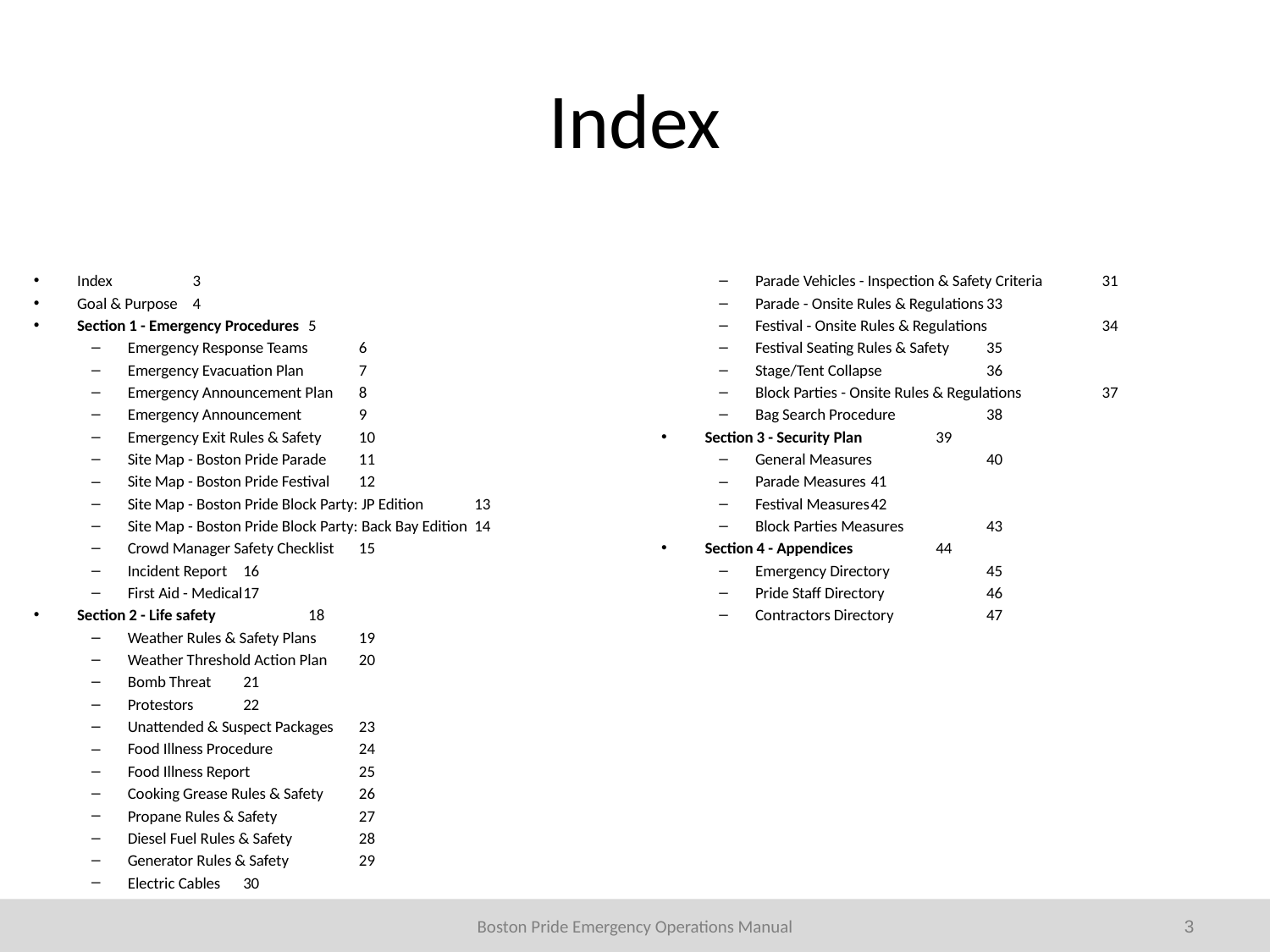

# Index
Index				3
Goal & Purpose			4
Section 1 - Emergency Procedures		5
Emergency Response Teams		6
Emergency Evacuation Plan		7
Emergency Announcement Plan		8
Emergency Announcement		9
Emergency Exit Rules & Safety		10
Site Map - Boston Pride Parade		11
Site Map - Boston Pride Festival		12
Site Map - Boston Pride Block Party: JP Edition	13
Site Map - Boston Pride Block Party: Back Bay Edition	14
Crowd Manager Safety Checklist		15
Incident Report			16
First Aid - Medical			17
Section 2 - Life safety			18
Weather Rules & Safety Plans		19
Weather Threshold Action Plan		20
Bomb Threat			21
Protestors			22
Unattended & Suspect Packages		23
Food Illness Procedure		24
Food Illness Report			25
Cooking Grease Rules & Safety		26
Propane Rules & Safety		27
Diesel Fuel Rules & Safety		28
Generator Rules & Safety		29
Electric Cables			30
Parade Vehicles - Inspection & Safety Criteria	31
Parade - Onsite Rules & Regulations		33
Festival - Onsite Rules & Regulations		34
Festival Seating Rules & Safety		35
Stage/Tent Collapse			36
Block Parties - Onsite Rules & Regulations	37
Bag Search Procedure		38
Section 3 - Security Plan			39
General Measures			40
Parade Measures			41
Festival Measures			42
Block Parties Measures		43
Section 4 - Appendices			44
Emergency Directory			45
Pride Staff Directory			46
Contractors Directory		47

3
Boston Pride Emergency Operations Manual